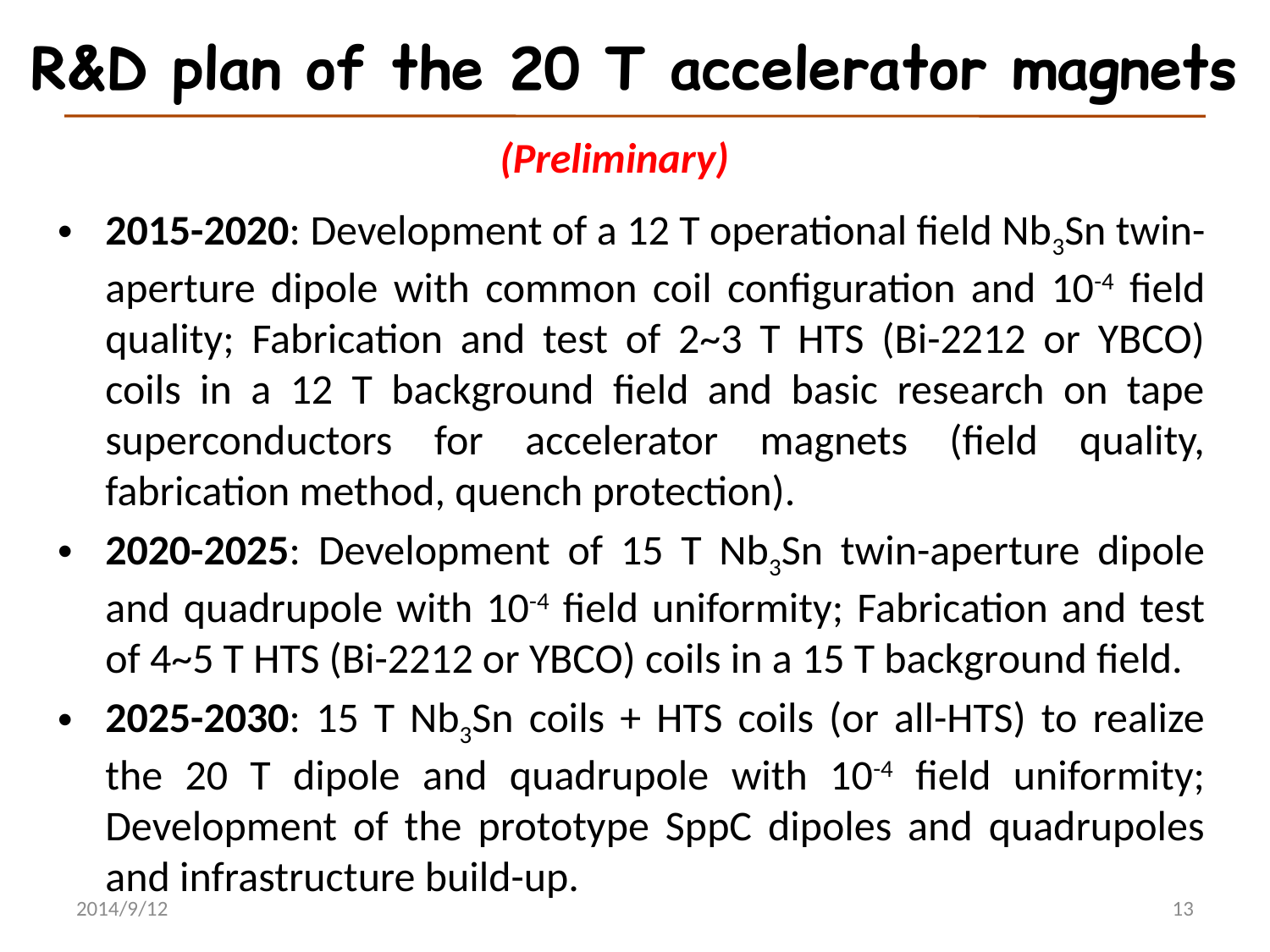

# R&D plan of the 20 T accelerator magnets
(Preliminary)
2015-2020: Development of a 12 T operational field Nb3Sn twin-aperture dipole with common coil configuration and 10-4 field quality; Fabrication and test of 2~3 T HTS (Bi-2212 or YBCO) coils in a 12 T background field and basic research on tape superconductors for accelerator magnets (field quality, fabrication method, quench protection).
2020-2025: Development of 15 T Nb3Sn twin-aperture dipole and quadrupole with 10-4 field uniformity; Fabrication and test of 4~5 T HTS (Bi-2212 or YBCO) coils in a 15 T background field.
2025-2030: 15 T Nb3Sn coils + HTS coils (or all-HTS) to realize the 20 T dipole and quadrupole with 10-4 field uniformity; Development of the prototype SppC dipoles and quadrupoles and infrastructure build-up.

2014/9/12
13